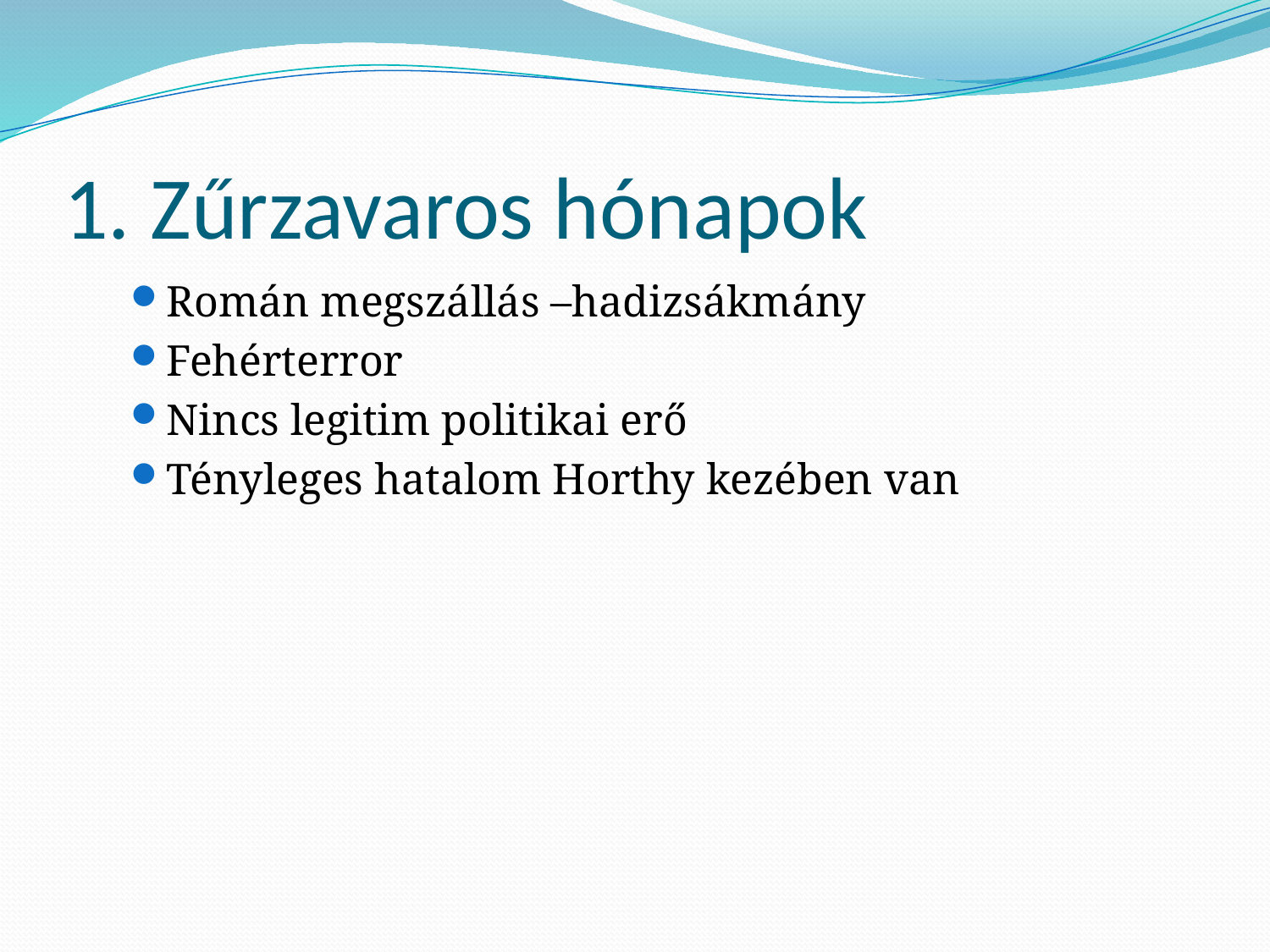

# 1. Zűrzavaros hónapok
Román megszállás –hadizsákmány
Fehérterror
Nincs legitim politikai erő
Tényleges hatalom Horthy kezében van